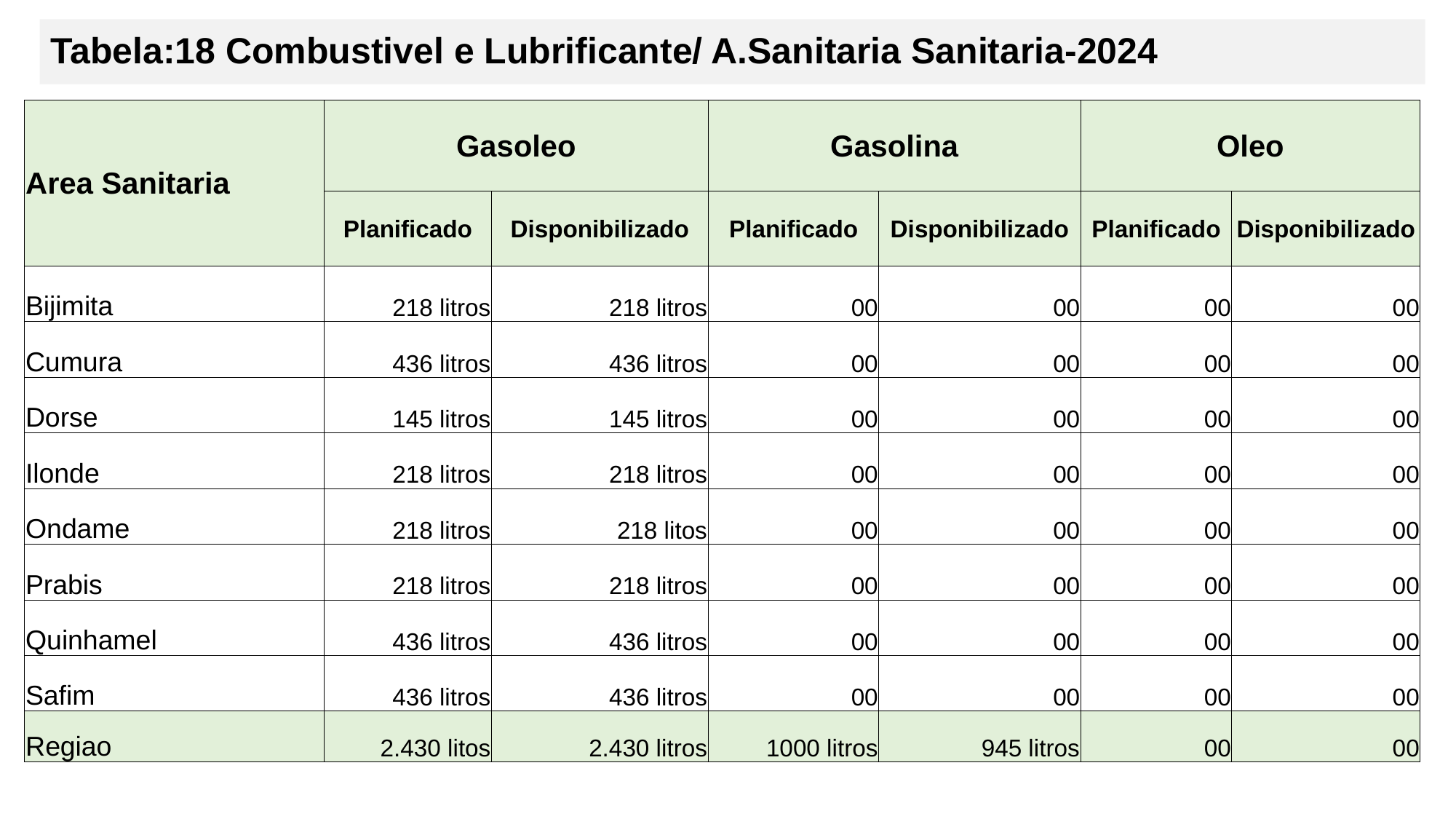

# Tabela:18 Combustivel e Lubrificante/ A.Sanitaria Sanitaria-2024
| Area Sanitaria | Gasoleo |  | Gasolina |  | Oleo |  |
| --- | --- | --- | --- | --- | --- | --- |
|  | Planificado | Disponibilizado | Planificado | Disponibilizado | Planificado | Disponibilizado |
| Bijimita | 218 litros | 218 litros | 00 | 00 | 00 | 00 |
| Cumura | 436 litros | 436 litros | 00 | 00 | 00 | 00 |
| Dorse | 145 litros | 145 litros | 00 | 00 | 00 | 00 |
| Ilonde | 218 litros | 218 litros | 00 | 00 | 00 | 00 |
| Ondame | 218 litros | 218 litos | 00 | 00 | 00 | 00 |
| Prabis | 218 litros | 218 litros | 00 | 00 | 00 | 00 |
| Quinhamel | 436 litros | 436 litros | 00 | 00 | 00 | 00 |
| Safim | 436 litros | 436 litros | 00 | 00 | 00 | 00 |
| Regiao | 2.430 litos | 2.430 litros | 1000 litros | 945 litros | 00 | 00 |